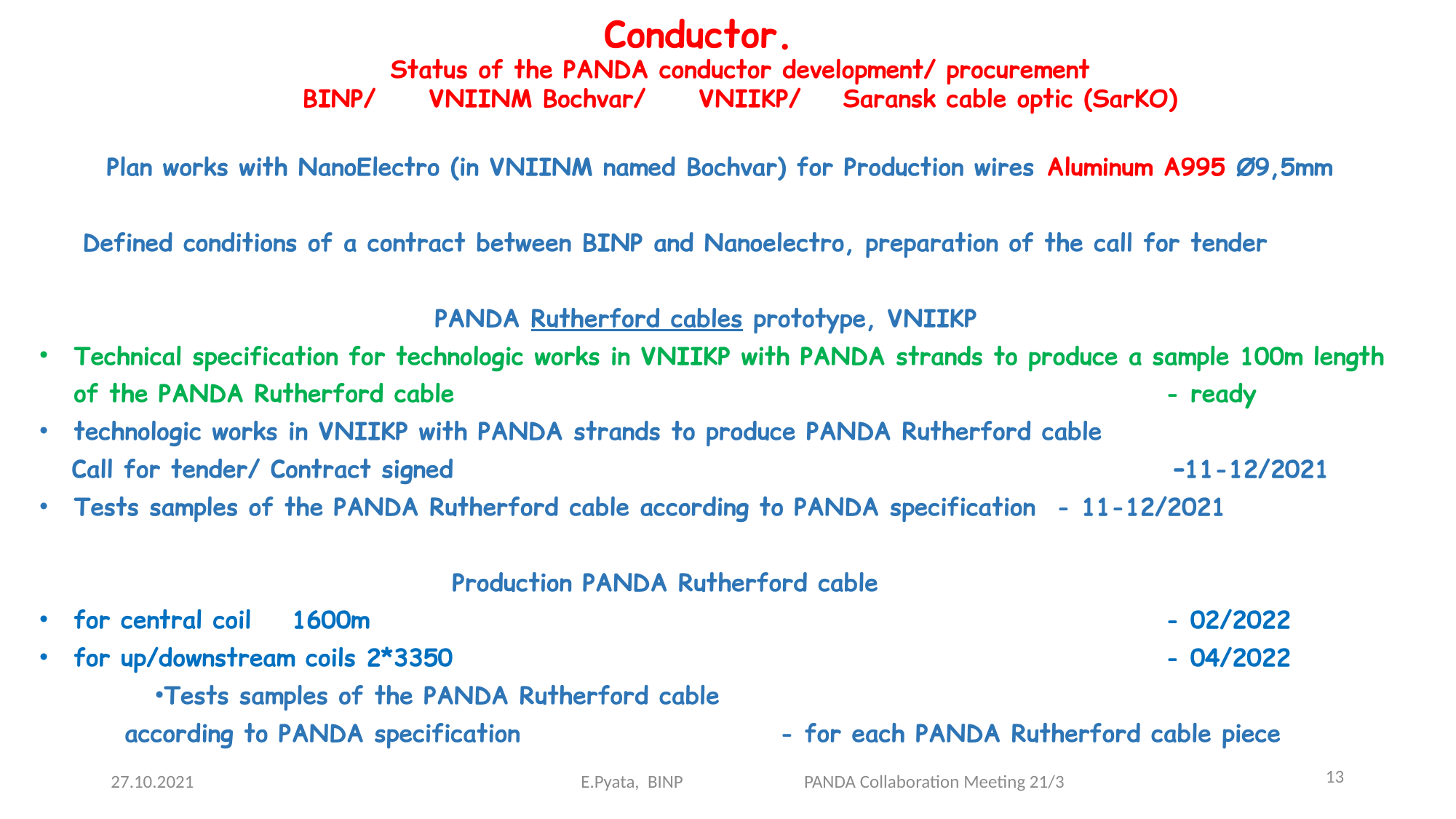

Conductor.
Status of the PANDA conductor development/ procurement
BINP/     VNIINM Bochvar/     VNIIKP/    Saransk cable optic (SarKO)

Plan works with NanoElectro (in VNIINM named Bochvar) for Production wires Aluminum A995 Ø9,5mm

Defined conditions of a contract between BINP and Nanoelectro, preparation of the call for tender

PANDA Rutherford cables prototype, VNIIKP
Technical specification for technologic works in VNIIKP with PANDA strands to produce a sample 100m length of the PANDA Rutherford cable 							- ready
technologic works in VNIIKP with PANDA strands to produce PANDA Rutherford cable
Call for tender/ Contract signed							 –11-12/2021
Tests samples of the PANDA Rutherford cable according to PANDA specification	- 11-12/2021

Production PANDA Rutherford cable
for central coil	1600m								- 02/2022
for up/downstream coils 2*3350							- 04/2022
Tests samples of the PANDA Rutherford cable
according to PANDA specification			- for each PANDA Rutherford cable piece

13
27.10.2021
E.Pyata,  BINP                             PANDA Collaboration Meeting 21/3